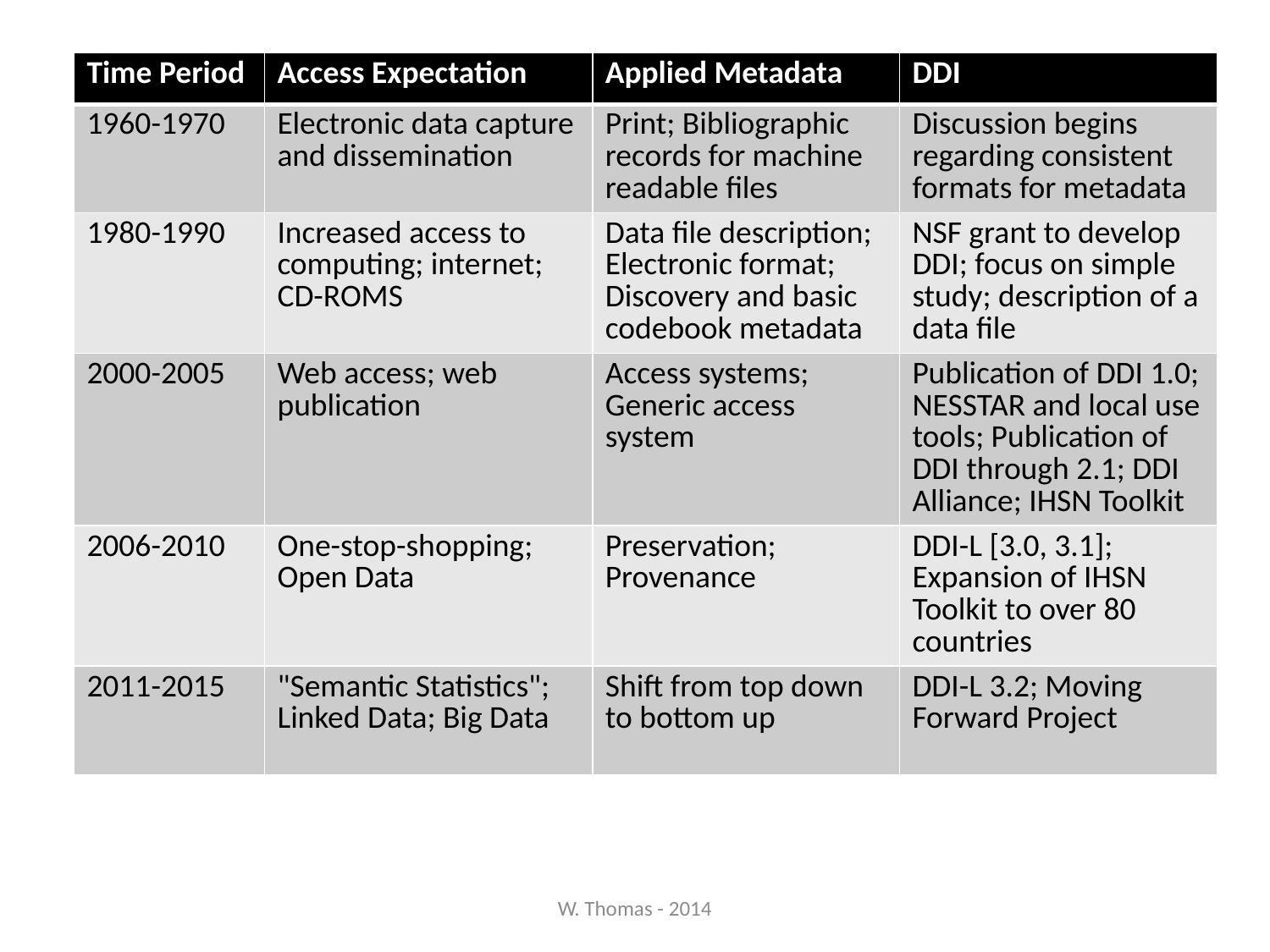

| Time Period | Access Expectation | Applied Metadata | DDI |
| --- | --- | --- | --- |
| 1960-1970 | Electronic data capture and dissemination | Print; Bibliographic records for machine readable files | Discussion begins regarding consistent formats for metadata |
| 1980-1990 | Increased access to computing; internet; CD-ROMS | Data file description; Electronic format; Discovery and basic codebook metadata | NSF grant to develop DDI; focus on simple study; description of a data file |
| 2000-2005 | Web access; web publication | Access systems; Generic access system | Publication of DDI 1.0; NESSTAR and local use tools; Publication of DDI through 2.1; DDI Alliance; IHSN Toolkit |
| 2006-2010 | One-stop-shopping; Open Data | Preservation; Provenance | DDI-L [3.0, 3.1]; Expansion of IHSN Toolkit to over 80 countries |
| 2011-2015 | "Semantic Statistics"; Linked Data; Big Data | Shift from top down to bottom up | DDI-L 3.2; Moving Forward Project |
W. Thomas - 2014